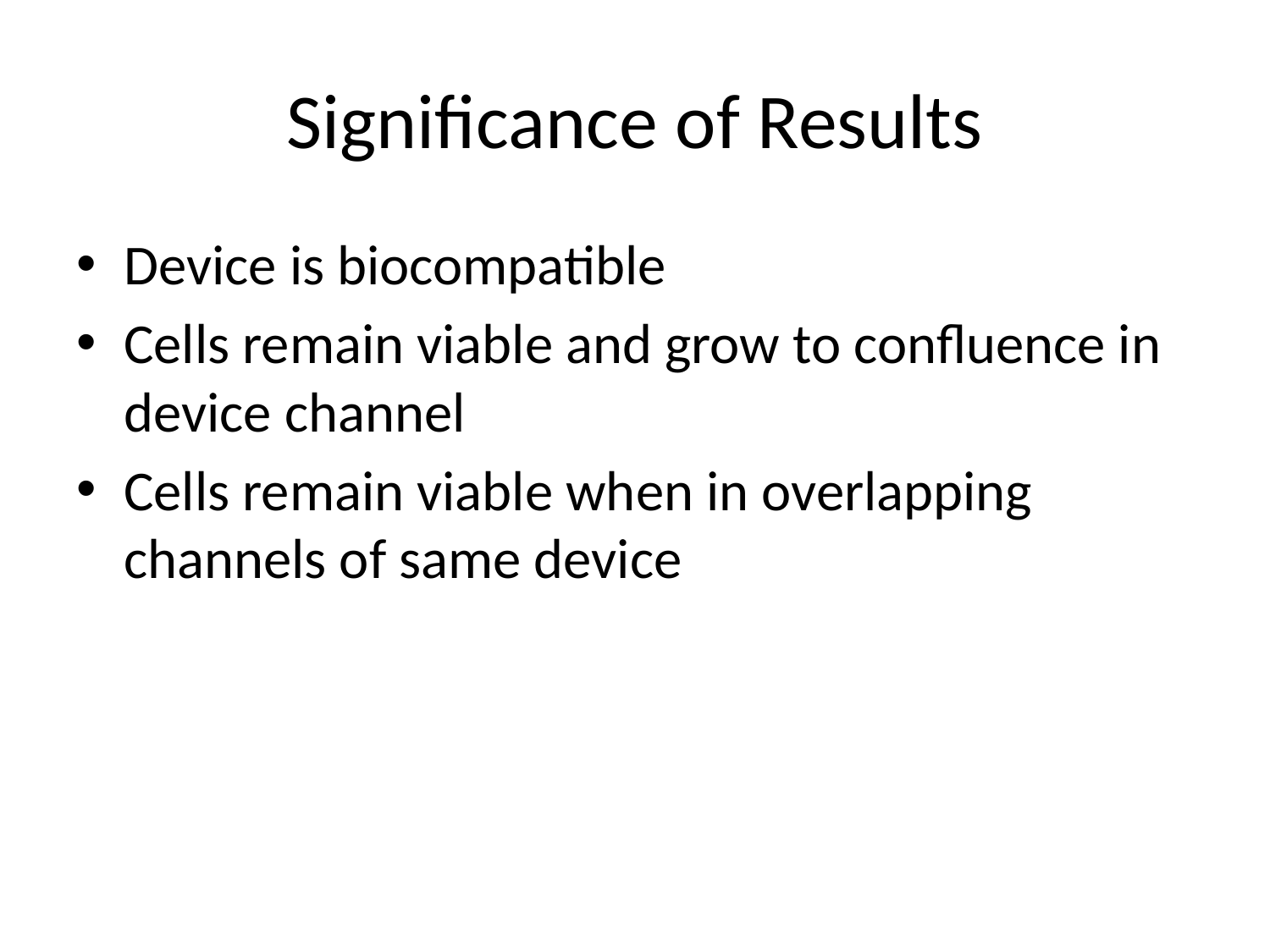

# Significance of Results
Device is biocompatible
Cells remain viable and grow to confluence in device channel
Cells remain viable when in overlapping channels of same device